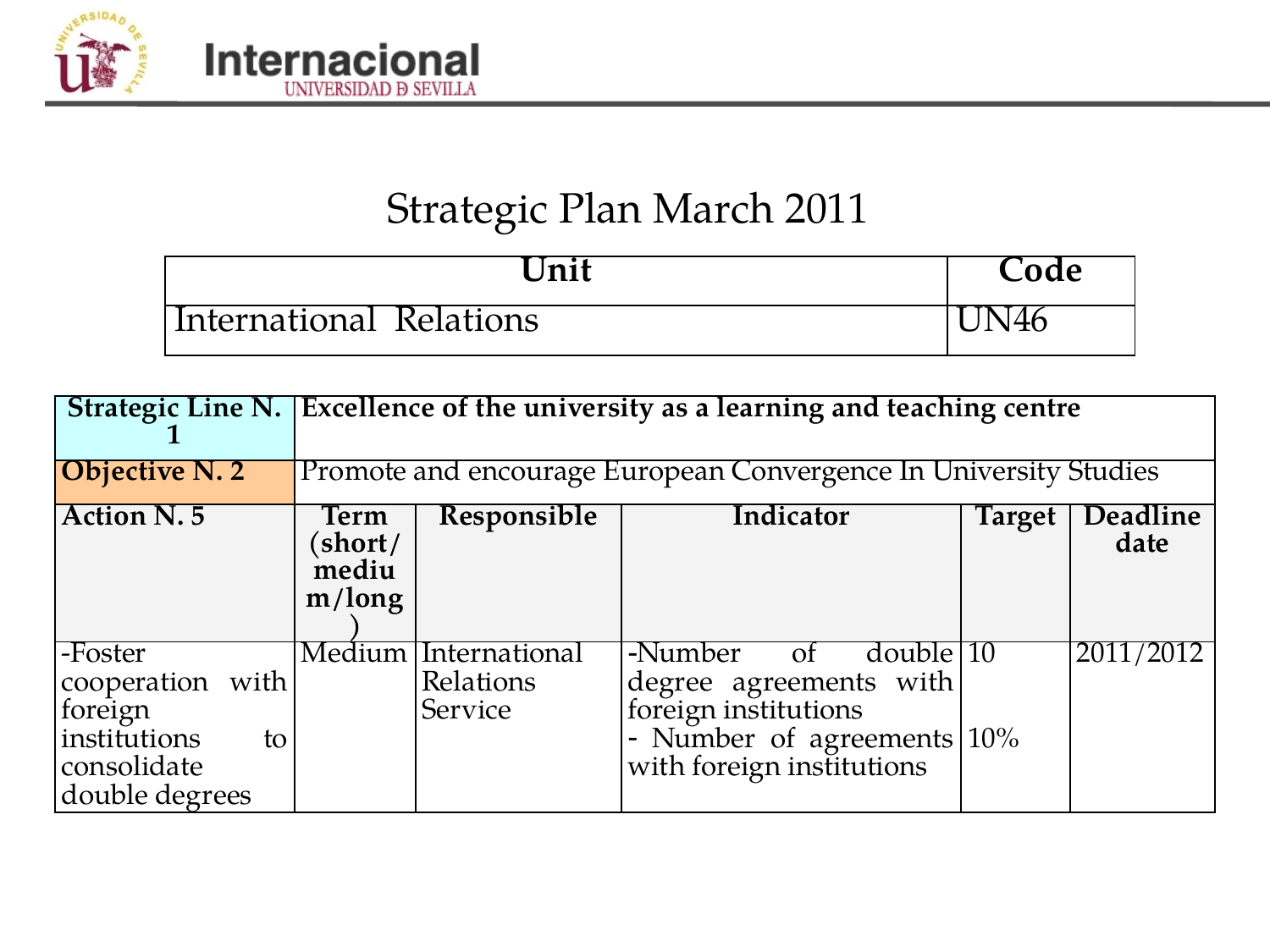

Strategic Plan March 2011
| Unit | Code |
| --- | --- |
| International Relations | UN46 |
| Strategic Line N. 1 | Excellence of the university as a learning and teaching centre |  |  |  |  |
| --- | --- | --- | --- | --- | --- |
| Objective N. 2 | Promote and encourage European Convergence In University Studies |  |  |  |  |
| Action N. 5 | Term (short/medium/long) | Responsible | Indicator | Target | Deadline date |
| -Foster cooperation with foreign institutions to consolidate double degrees | Medium | International Relations Service | Number of double degree agreements with foreign institutions Number of agreements with foreign institutions | 10 10% | 2011/2012 |